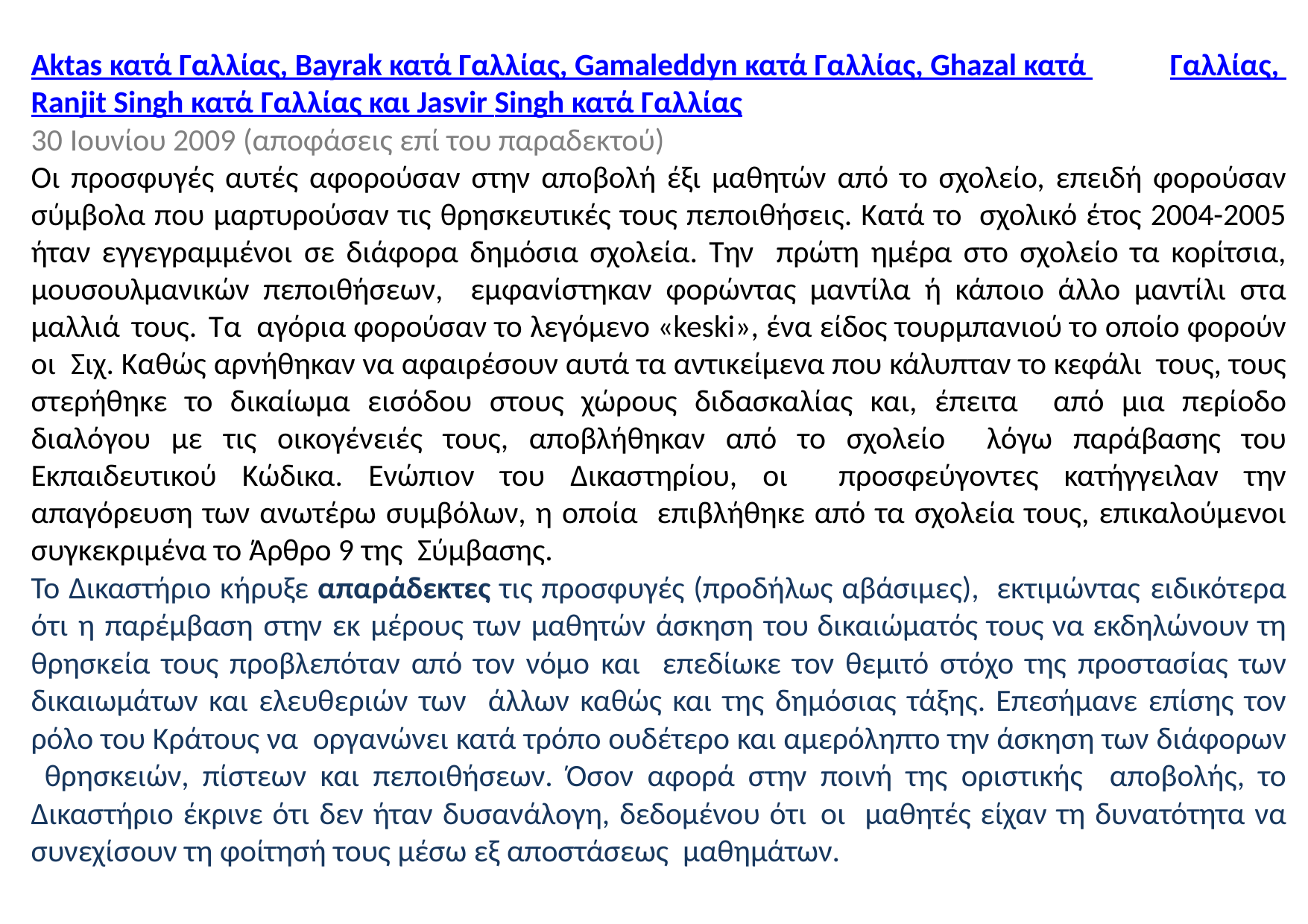

Aktas κατά Γαλλίας, Bayrak κατά Γαλλίας, Gamaleddyn κατά Γαλλίας, Ghazal κατά  Γαλλίας, Ranjit Singh κατά Γαλλίας και Jasvir Singh κατά Γαλλίας
30 Ιουνίου 2009 (αποφάσεις επί του παραδεκτού)
Οι προσφυγές αυτές αφορούσαν στην αποβολή έξι μαθητών από το σχολείο, επειδή φορούσαν σύμβολα που μαρτυρούσαν τις θρησκευτικές τους πεποιθήσεις. Κατά το  σχολικό έτος 2004-2005 ήταν εγγεγραμμένοι σε διάφορα δημόσια σχολεία. Την  πρώτη ημέρα στο σχολείο τα κορίτσια, μουσουλμανικών πεποιθήσεων,  εμφανίστηκαν φορώντας μαντίλα ή κάποιο άλλο μαντίλι στα μαλλιά τους. Τα  αγόρια φορούσαν το λεγόμενο «keski», ένα είδος τουρμπανιού το οποίο φορούν οι  Σιχ. Καθώς αρνήθηκαν να αφαιρέσουν αυτά τα αντικείμενα που κάλυπταν το κεφάλι  τους, τους στερήθηκε το δικαίωμα εισόδου στους χώρους διδασκαλίας και, έπειτα  από μια περίοδο διαλόγου με τις οικογένειές τους, αποβλήθηκαν από το σχολείο  λόγω παράβασης του Εκπαιδευτικού Κώδικα. Ενώπιον του Δικαστηρίου, οι  προσφεύγοντες κατήγγειλαν την απαγόρευση των ανωτέρω συμβόλων, η οποία  επιβλήθηκε από τα σχολεία τους, επικαλούμενοι συγκεκριμένα το Άρθρο 9 της  Σύμβασης.
Το Δικαστήριο κήρυξε απαράδεκτες τις προσφυγές (προδήλως αβάσιμες),  εκτιμώντας ειδικότερα ότι η παρέμβαση στην εκ μέρους των μαθητών άσκηση του δικαιώματός τους να εκδηλώνουν τη θρησκεία τους προβλεπόταν από τον νόμο και  επεδίωκε τον θεμιτό στόχο της προστασίας των δικαιωμάτων και ελευθεριών των  άλλων καθώς και της δημόσιας τάξης. Επεσήμανε επίσης τον ρόλο του Κράτους να  οργανώνει κατά τρόπο ουδέτερο και αμερόληπτο την άσκηση των διάφορων  θρησκειών, πίστεων και πεποιθήσεων. Όσον αφορά στην ποινή της οριστικής  αποβολής, το Δικαστήριο έκρινε ότι δεν ήταν δυσανάλογη, δεδομένου ότι οι  μαθητές είχαν τη δυνατότητα να συνεχίσουν τη φοίτησή τους μέσω εξ αποστάσεως  μαθημάτων.